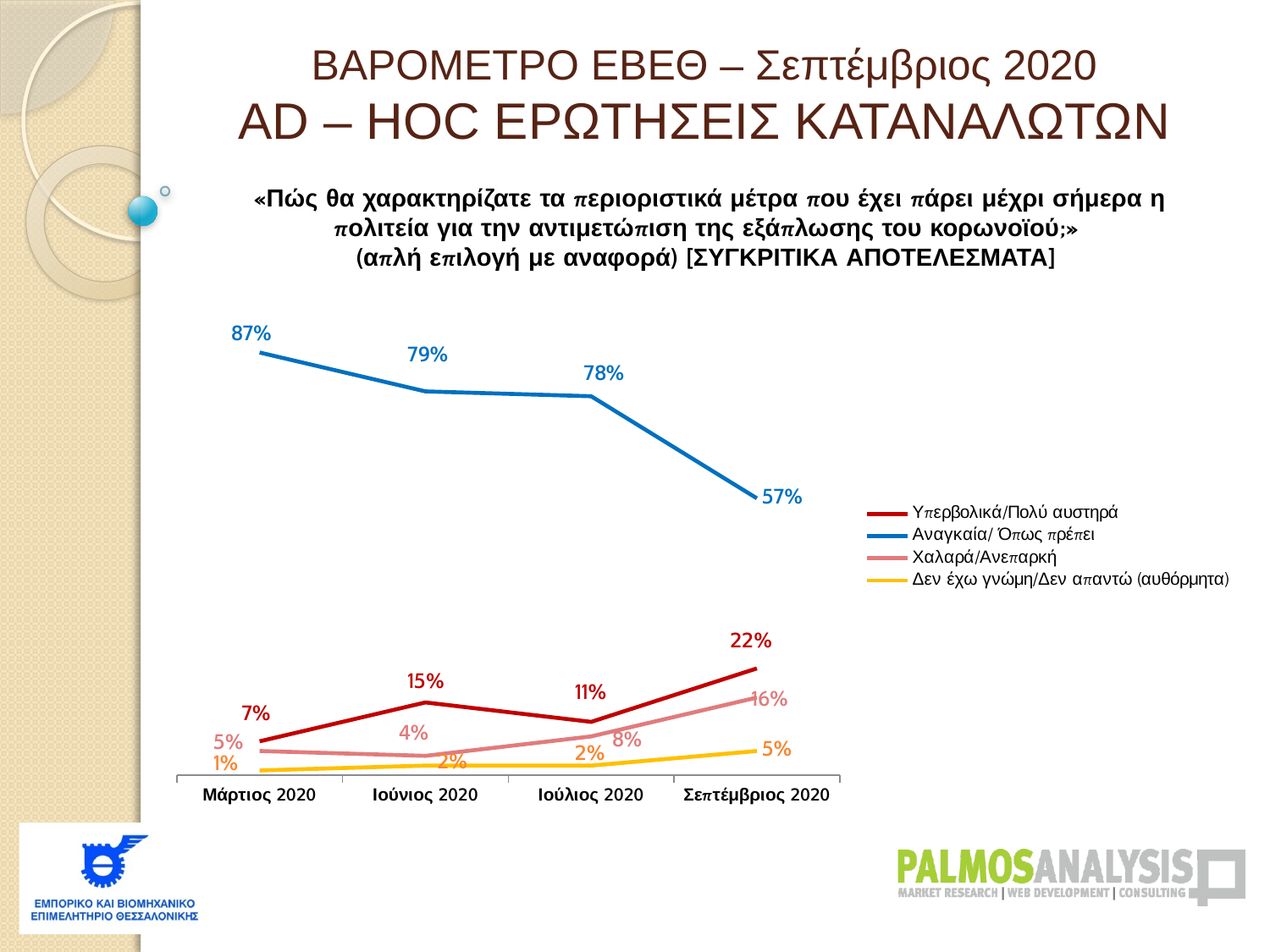

ΒΑΡΟΜΕΤΡΟ ΕΒΕΘ – Σεπτέμβριος 2020
AD – HOC ΕΡΩΤΗΣΕΙΣ ΚΑΤΑΝΑΛΩΤΩΝ
«Πώς θα χαρακτηρίζατε τα περιοριστικά μέτρα που έχει πάρει μέχρι σήμερα η πολιτεία για την αντιμετώπιση της εξάπλωσης του κορωνοϊού;»
(απλή επιλογή με αναφορά) [ΣΥΓΚΡΙΤΙΚΑ ΑΠΟΤΕΛΕΣΜΑΤΑ]

### Chart

| Category | Υπερβολικά/Πολύ αυστηρά | Αναγκαία/ Όπως πρέπει | Χαλαρά/Ανεπαρκή | Δεν έχω γνώμη/Δεν απαντώ (αυθόρμητα) |
|---|---|---|---|---|
| Μάρτιος 2020 | 0.07 | 0.87 | 0.05 | 0.01 |
| Ιούνιος 2020 | 0.15 | 0.79 | 0.04 | 0.02 |
| Ιούλιος 2020 | 0.11 | 0.78 | 0.08 | 0.02 |
| Σεπτέμβριος 2020 | 0.22 | 0.57 | 0.16 | 0.05 |